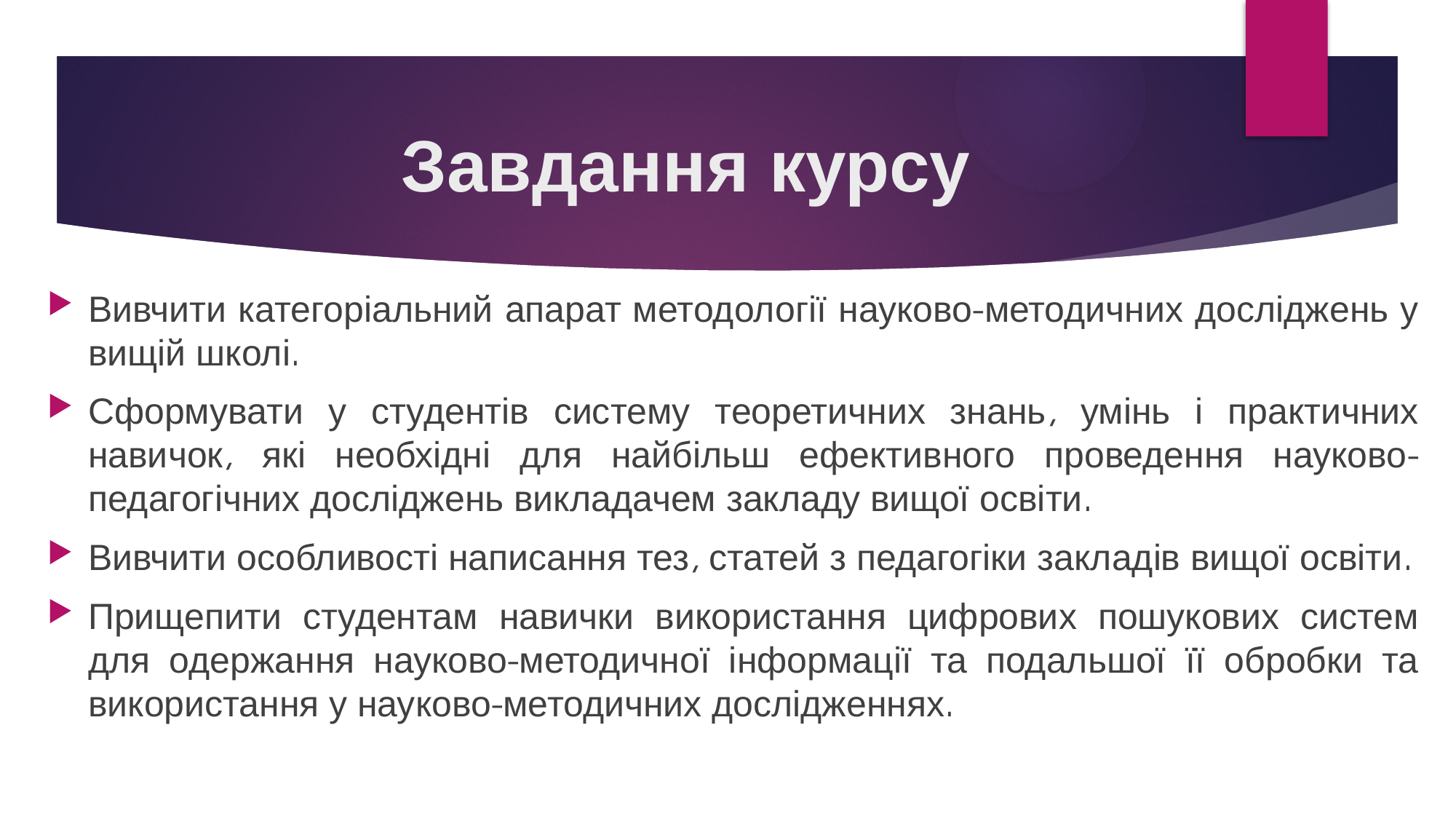

# Завдання курсу
Вивчити категоріальний апарат методології науково-методичних досліджень у вищій школі.
Сформувати у студентів систему теоретичних знань, умінь і практичних навичок, які необхідні для найбільш ефективного проведення науково-педагогічних досліджень викладачем закладу вищої освіти.
Вивчити особливості написання тез, статей з педагогіки закладів вищої освіти.
Прищепити студентам навички використання цифрових пошукових систем для одержання науково-методичної інформації та подальшої її обробки та використання у науково-методичних дослідженнях.